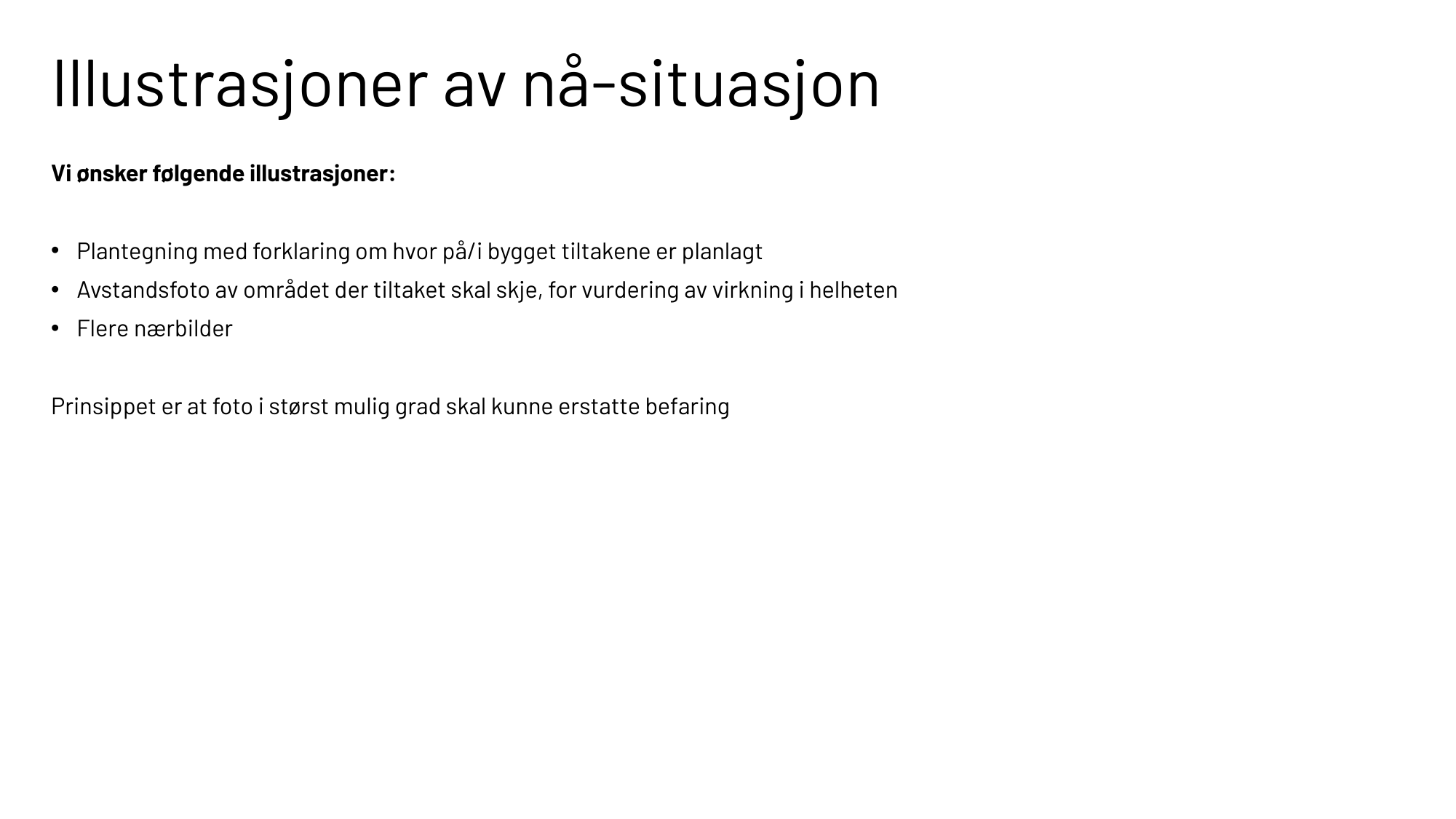

Illustrasjoner av nå-situasjon
Vi ønsker følgende illustrasjoner:

Plantegning med forklaring om hvor på/i bygget tiltakene er planlagt
Avstandsfoto av området der tiltaket skal skje, for vurdering av virkning i helheten
Flere nærbilder

Prinsippet er at foto i størst mulig grad skal kunne erstatte befaring